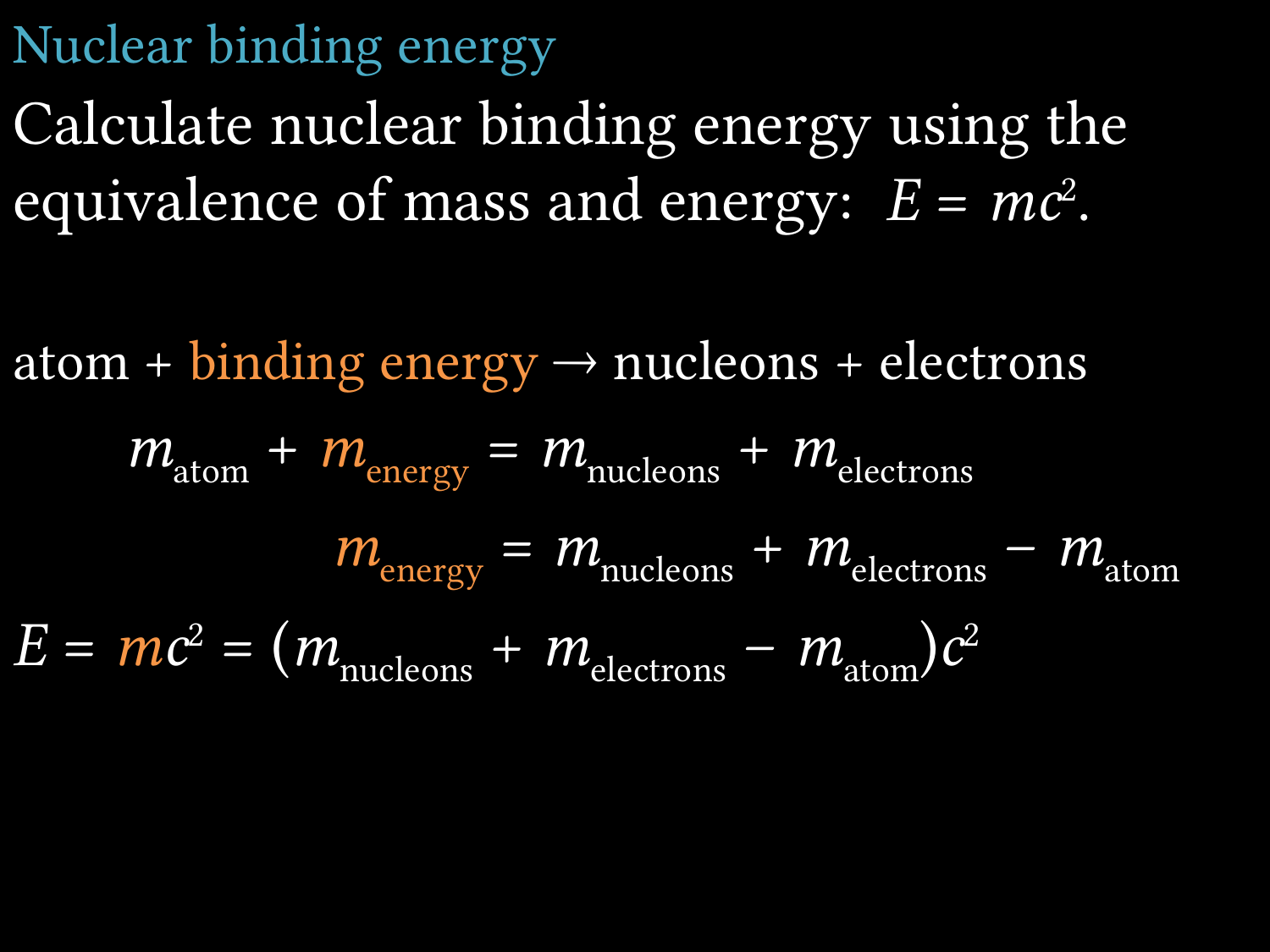

# Nuclear binding energy
Calculate nuclear binding energy using the equivalence of mass and energy:  E = mc2.

atom + binding energy → nucleons + electrons
       matom + menergy = mnucleons + melectrons
	            menergy = mnucleons + melectrons – matom
E = mc2 = (mnucleons + melectrons – matom)c2